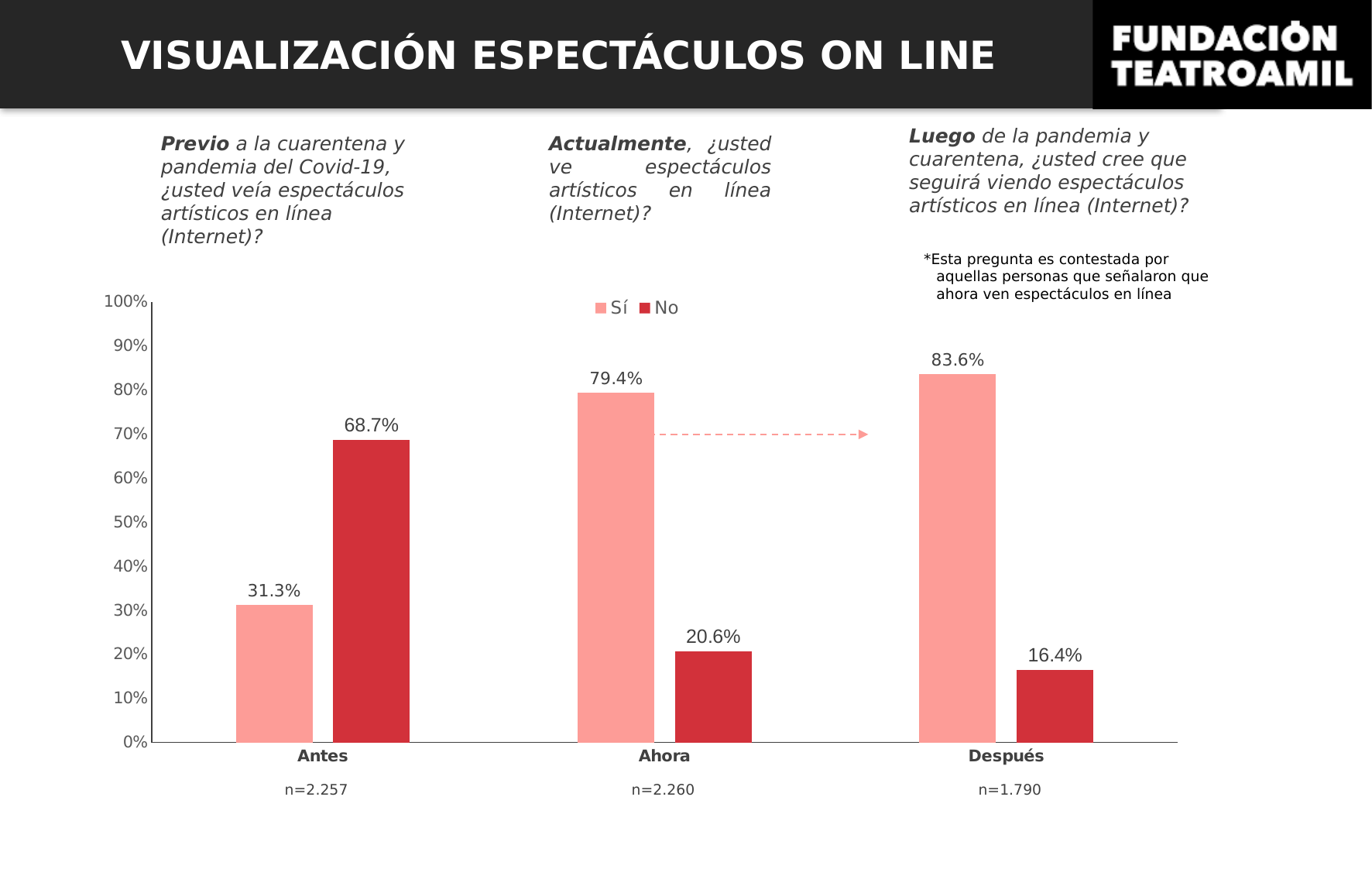

VISUALIZACIÓN ESPECTÁCULOS ON LINE
Luego de la pandemia y cuarentena, ¿usted cree que seguirá viendo espectáculos artísticos en línea (Internet)?
Previo a la cuarentena y pandemia del Covid-19, ¿usted veía espectáculos artísticos en línea (Internet)?
Actualmente, ¿usted ve espectáculos artísticos en línea (Internet)?
*Esta pregunta es contestada por aquellas personas que señalaron que ahora ven espectáculos en línea

### Chart

| Category | Sí | No |
|---|---|---|
| Antes | 0.3128046078865751 | 0.687195392113425 |
| Ahora | 0.7938053097345132 | 0.20619469026548673 |
| Después | 0.8363128491620112 | 0.16368715083798882 |
n=2.257
n=2.260
n=1.790